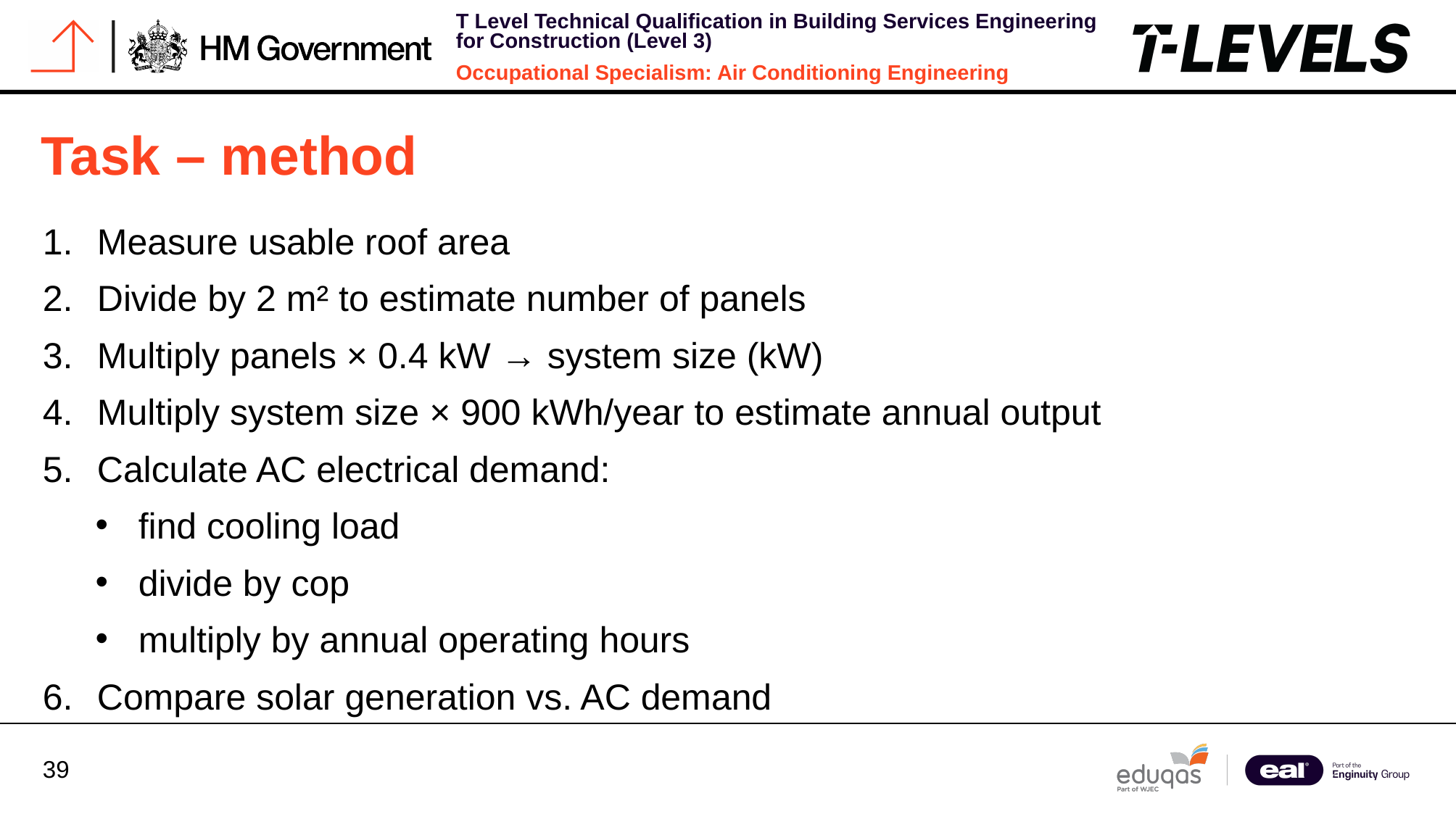

Task – method
Measure usable roof area
Divide by 2 m² to estimate number of panels
Multiply panels × 0.4 kW → system size (kW)
Multiply system size × 900 kWh/year to estimate annual output
Calculate AC electrical demand:
find cooling load
divide by cop
multiply by annual operating hours
Compare solar generation vs. AC demand